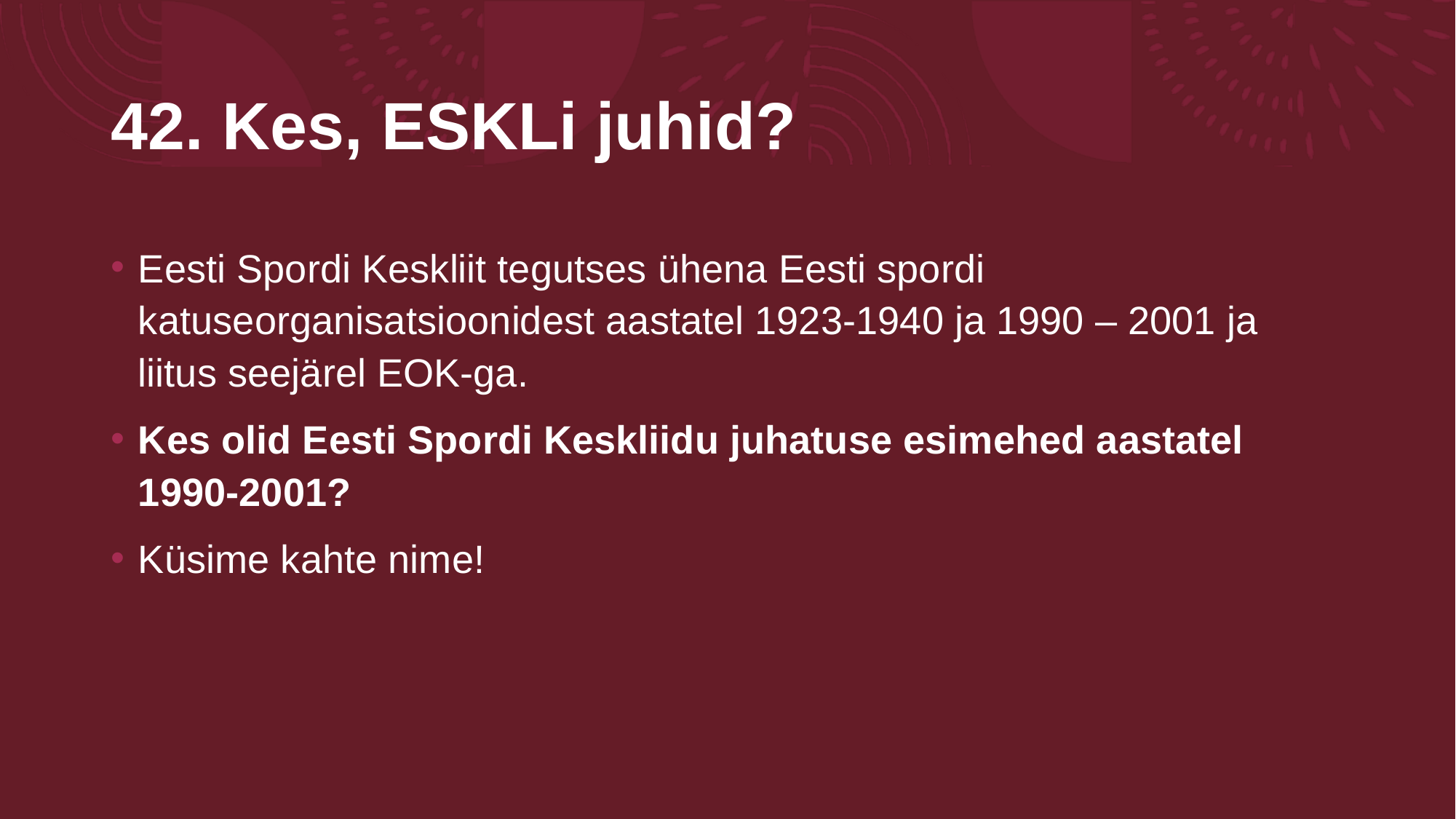

# 42. Kes, ESKLi juhid?
Eesti Spordi Keskliit tegutses ühena Eesti spordi katuseorganisatsioonidest aastatel 1923-1940 ja 1990 – 2001 ja liitus seejärel EOK-ga.
Kes olid Eesti Spordi Keskliidu juhatuse esimehed aastatel 1990-2001?
Küsime kahte nime!